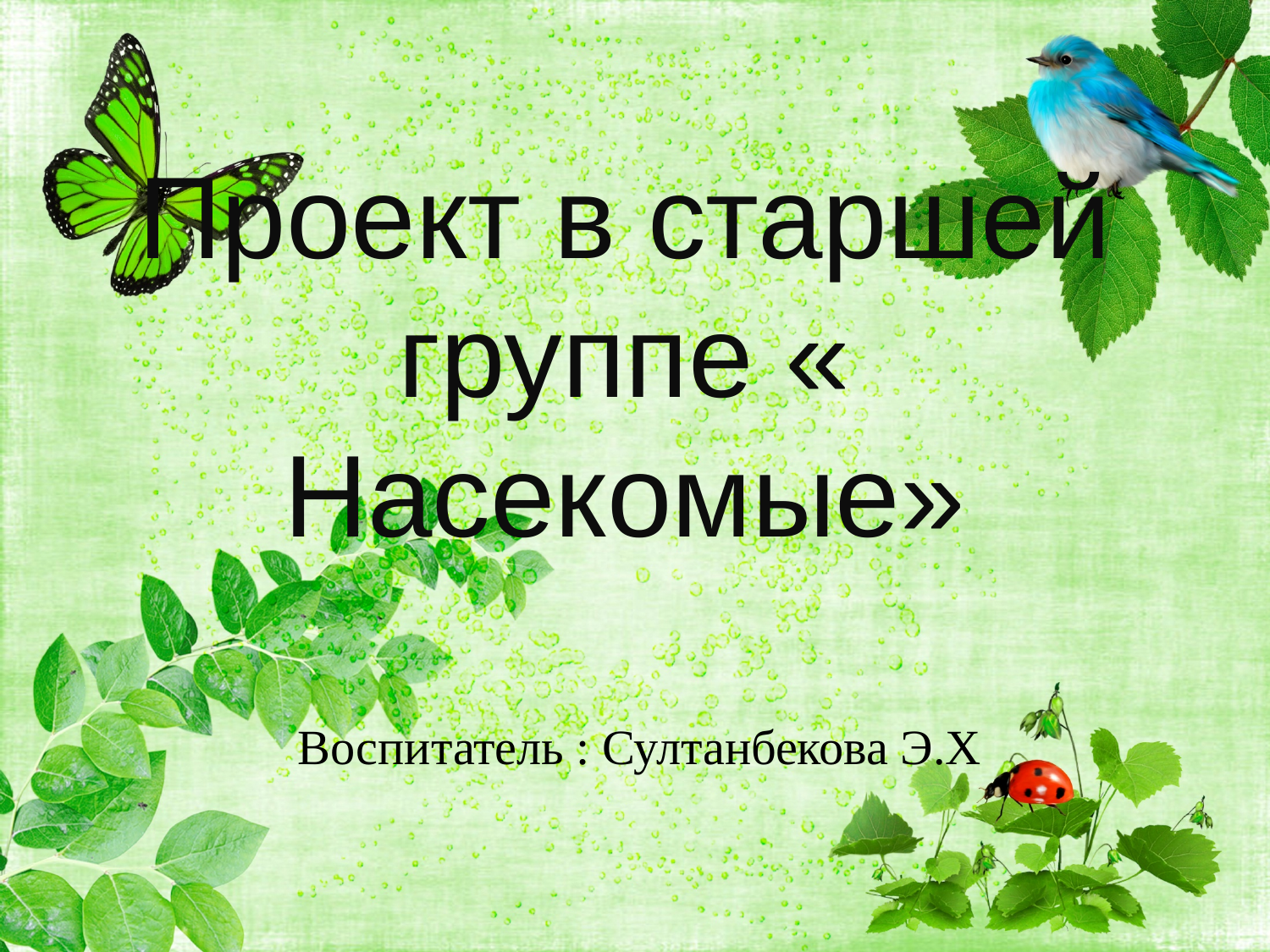

# Проект в старшей группе « Насекомые»
Воспитатель : Султанбекова Э.Х